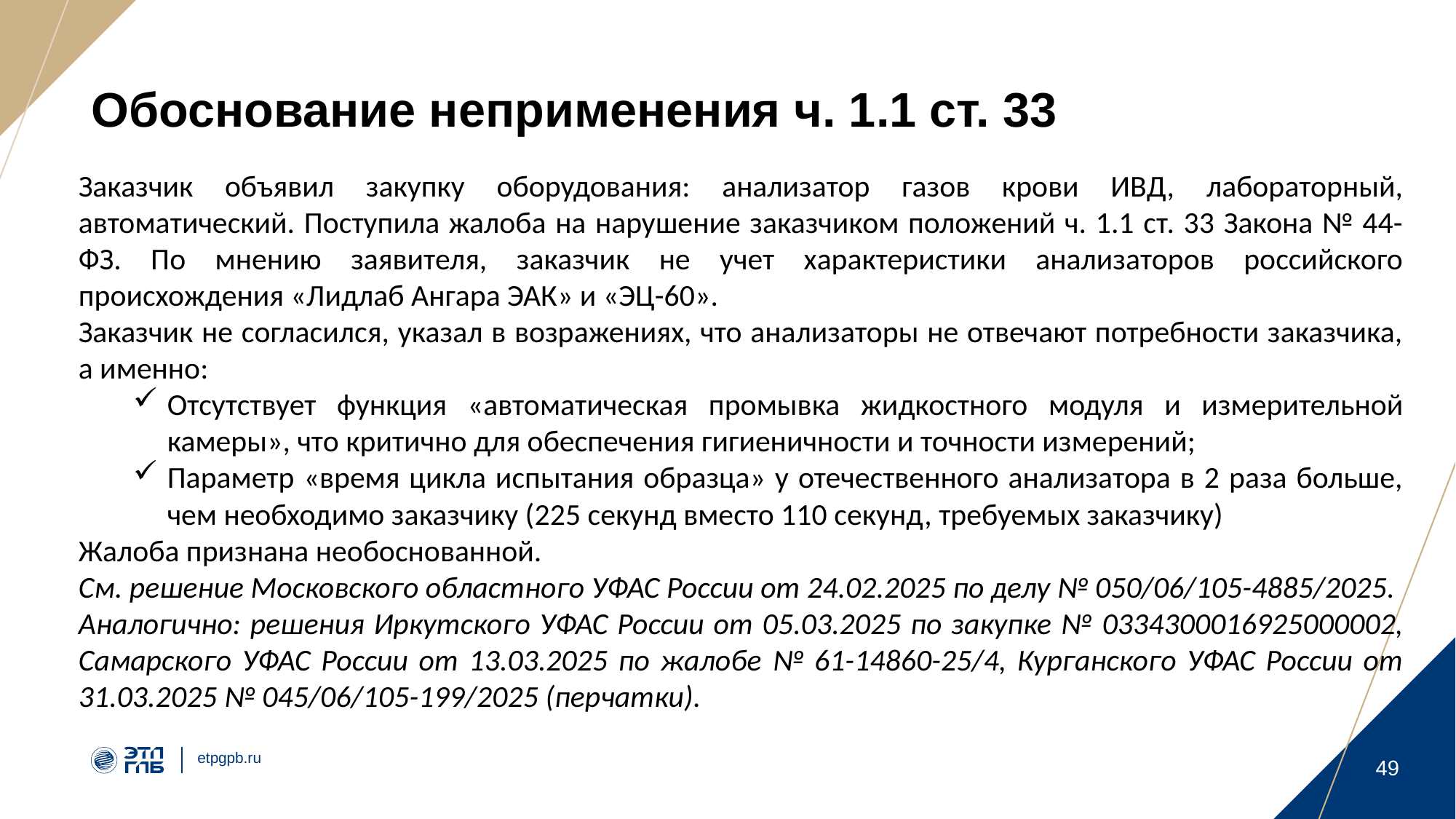

# Обоснование неприменения ч. 1.1 ст. 33
Заказчик объявил закупку оборудования: анализатор газов крови ИВД, лабораторный, автоматический. Поступила жалоба на нарушение заказчиком положений ч. 1.1 ст. 33 Закона № 44-ФЗ. По мнению заявителя, заказчик не учет характеристики анализаторов российского происхождения «Лидлаб Ангара ЭАК» и «ЭЦ-60».
Заказчик не согласился, указал в возражениях, что анализаторы не отвечают потребности заказчика, а именно:
Отсутствует функция «автоматическая промывка жидкостного модуля и измерительной камеры», что критично для обеспечения гигиеничности и точности измерений;
Параметр «время цикла испытания образца» у отечественного анализатора в 2 раза больше, чем необходимо заказчику (225 секунд вместо 110 секунд, требуемых заказчику)
Жалоба признана необоснованной.
См. решение Московского областного УФАС России от 24.02.2025 по делу № 050/06/105-4885/2025.
Аналогично: решения Иркутского УФАС России от 05.03.2025 по закупке № 0334300016925000002, Самарского УФАС России от 13.03.2025 по жалобе № 61-14860-25/4, Курганского УФАС России от 31.03.2025 № 045/06/105-199/2025 (перчатки).